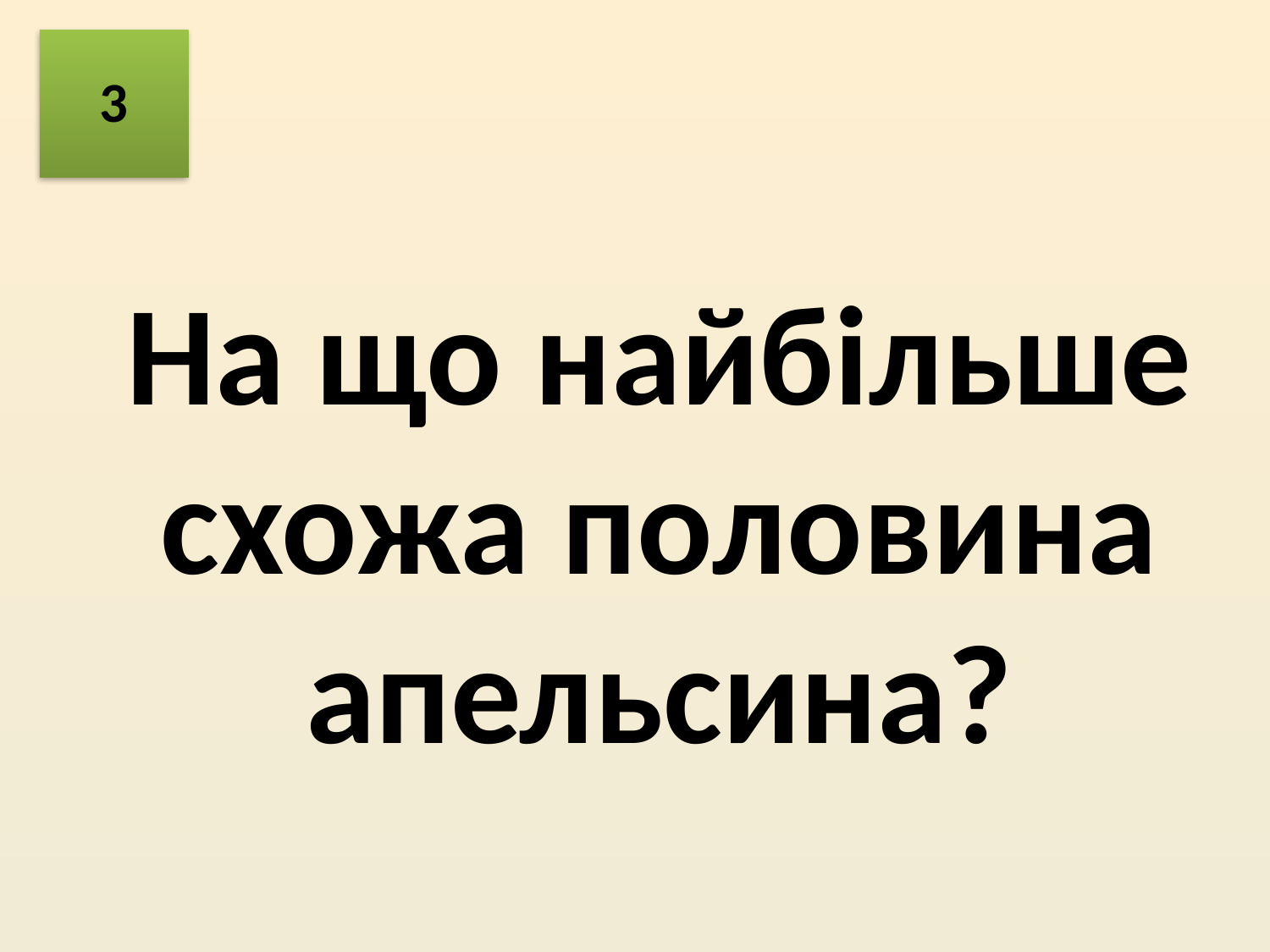

3

На що найбільше схожа половина апельсина?